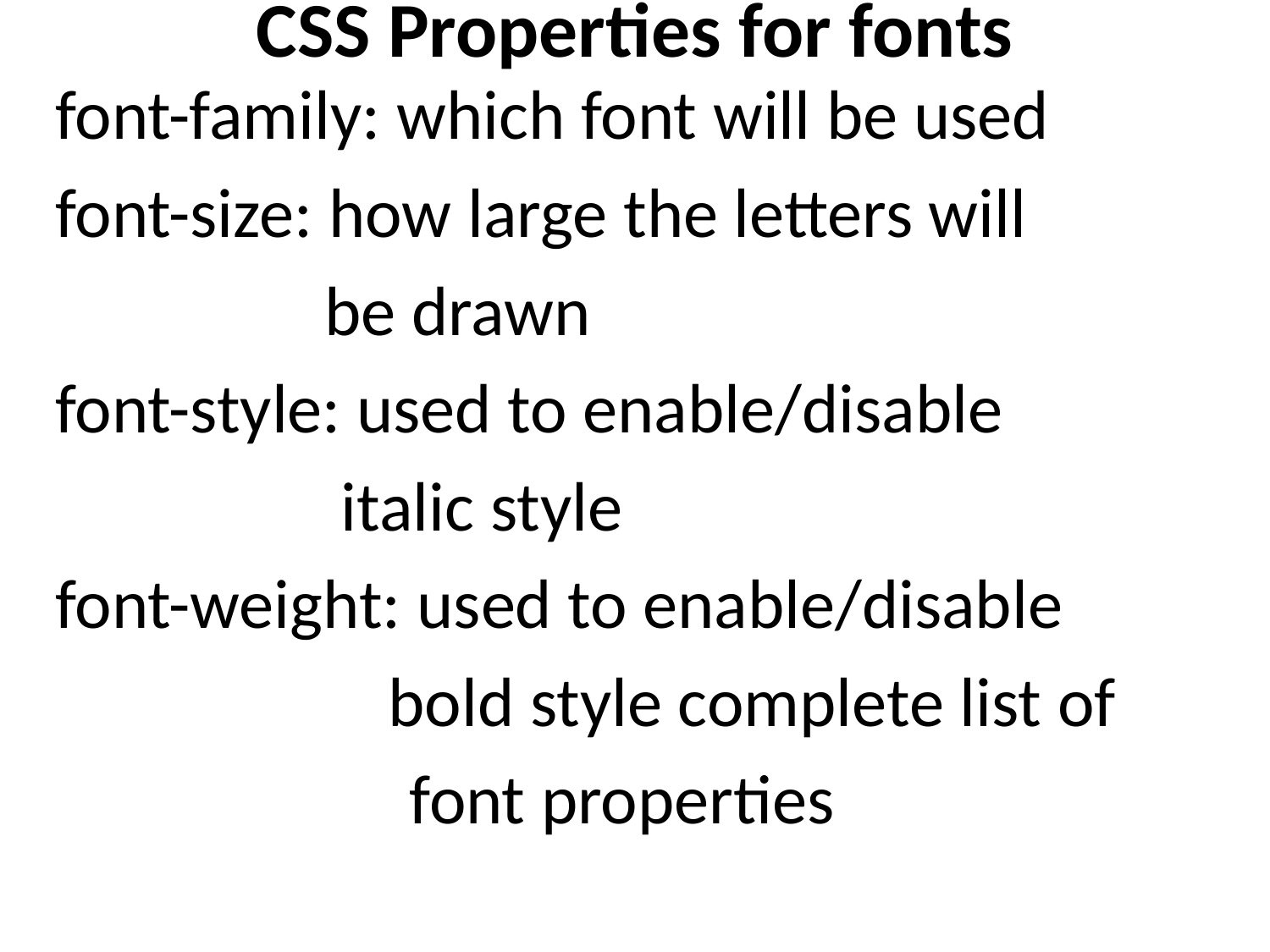

# CSS Properties for fonts
font-family: which font will be used
font-size: how large the letters will
                 be drawn
font-style: used to enable/disable
                  italic style
font-weight: used to enable/disable
                     bold style complete list of
			     font properties